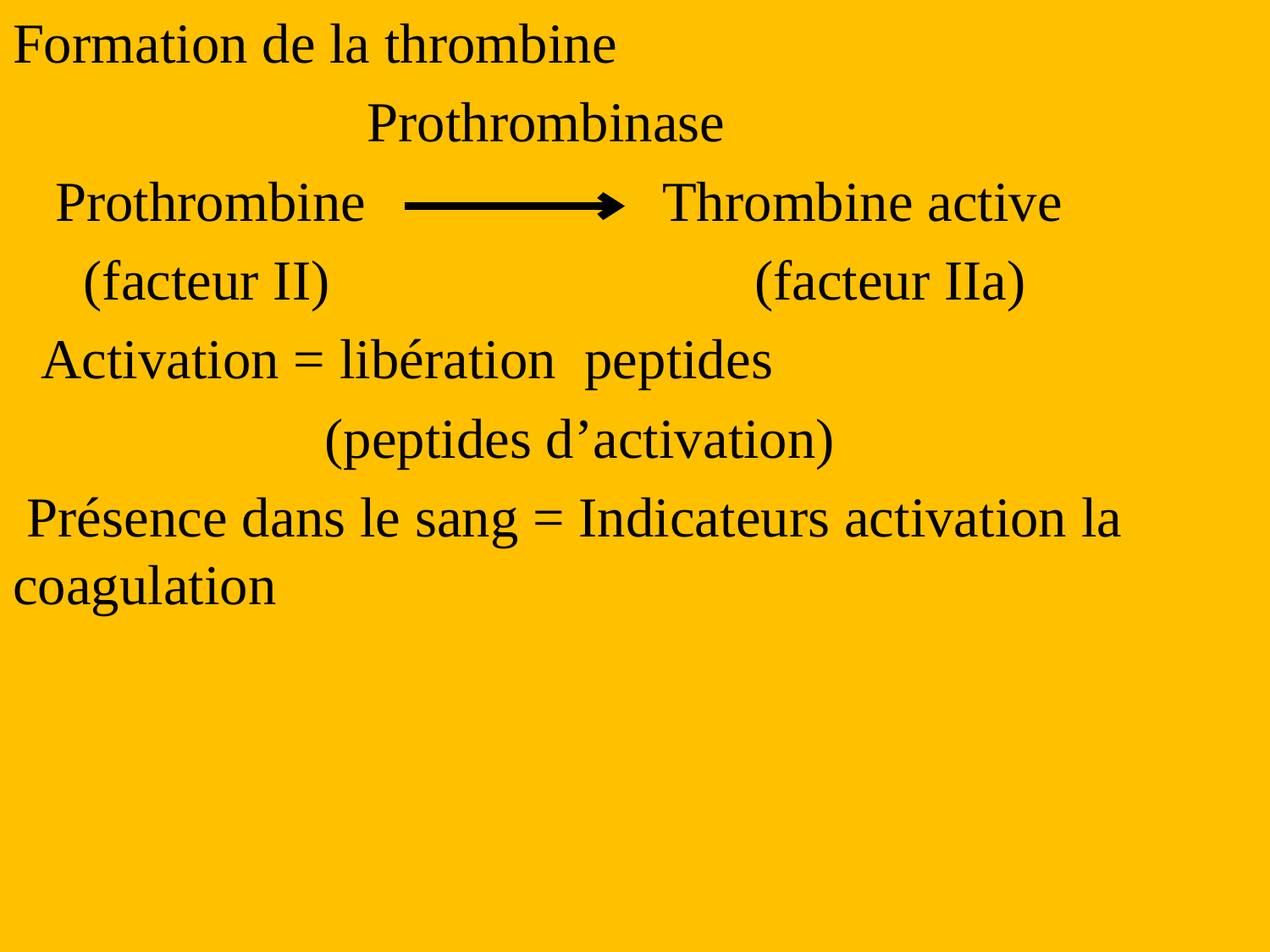

Formation de la thrombine
                         Prothrombinase
   Prothrombine                     Thrombine active
     (facteur II)                              (facteur IIa)
  Activation = libération  peptides
                      (peptides d’activation)
 Présence dans le sang = Indicateurs activation la coagulation